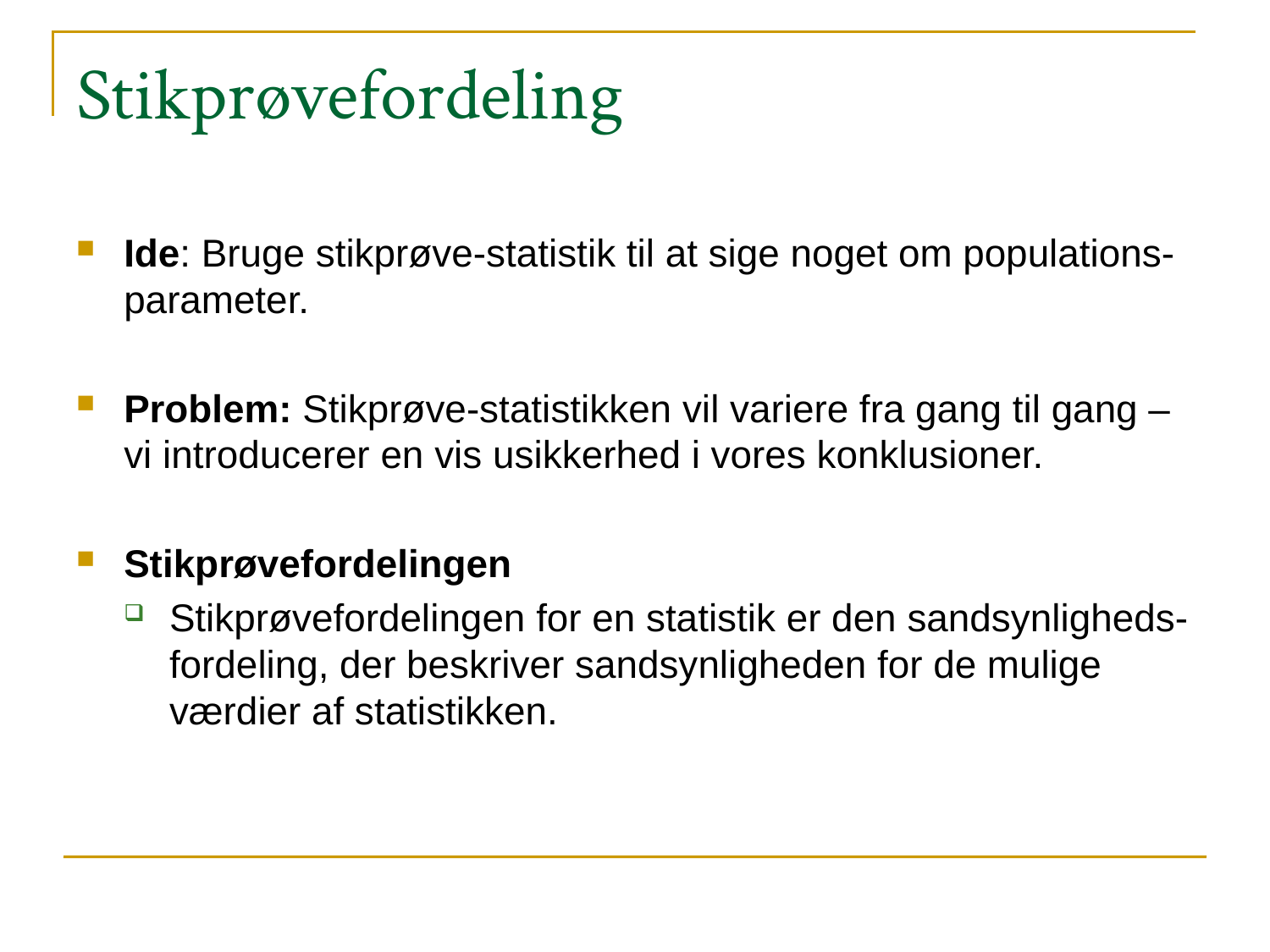

# Stikprøvefordeling
Ide: Bruge stikprøve-statistik til at sige noget om populations-parameter.

Problem: Stikprøve-statistikken vil variere fra gang til gang – vi introducerer en vis usikkerhed i vores konklusioner.

Stikprøvefordelingen
Stikprøvefordelingen for en statistik er den sandsynligheds-fordeling, der beskriver sandsynligheden for de mulige værdier af statistikken.